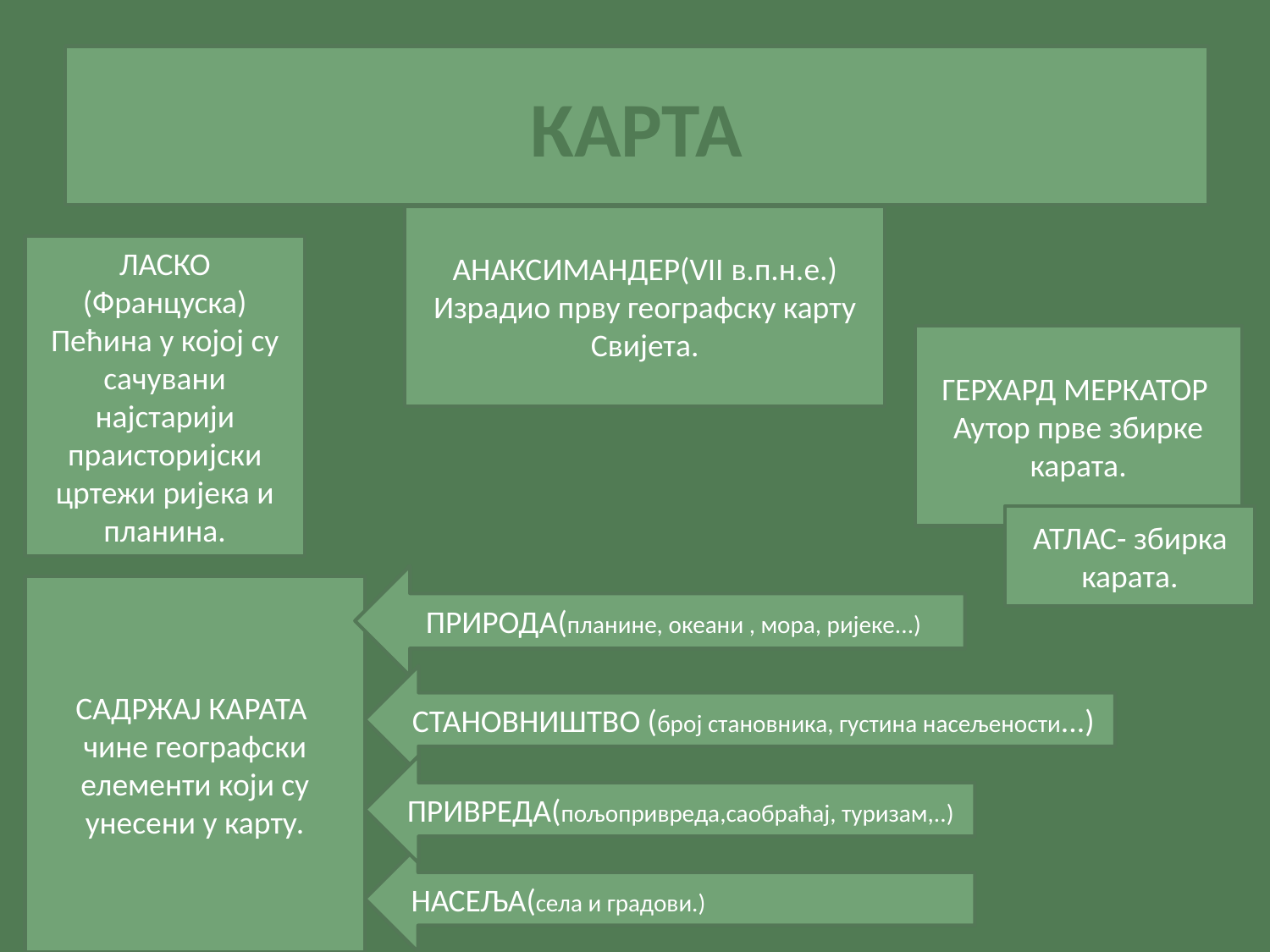

# КАРТА
АНАКСИМАНДЕР(VII в.п.н.е.)
Израдио прву географску карту Свијета.
ЛАСКО (Француска)
Пећина у којој су сачувани најстарији праисторијски цртежи ријека и планина.
ГЕРХАРД МЕРКАТОР
Аутор прве збирке карата.
АТЛАС- збирка карата.
ПРИРОДА(планине, океани , мора, ријеке...)
САДРЖАЈ КАРАТА
чине географски елементи који су унесени у карту.
СТАНОВНИШТВО (број становника, густина насељености...)
ПРИВРЕДА(пољопривреда,саобраћај, туризам,..)
 НАСЕЉА(села и градови.)